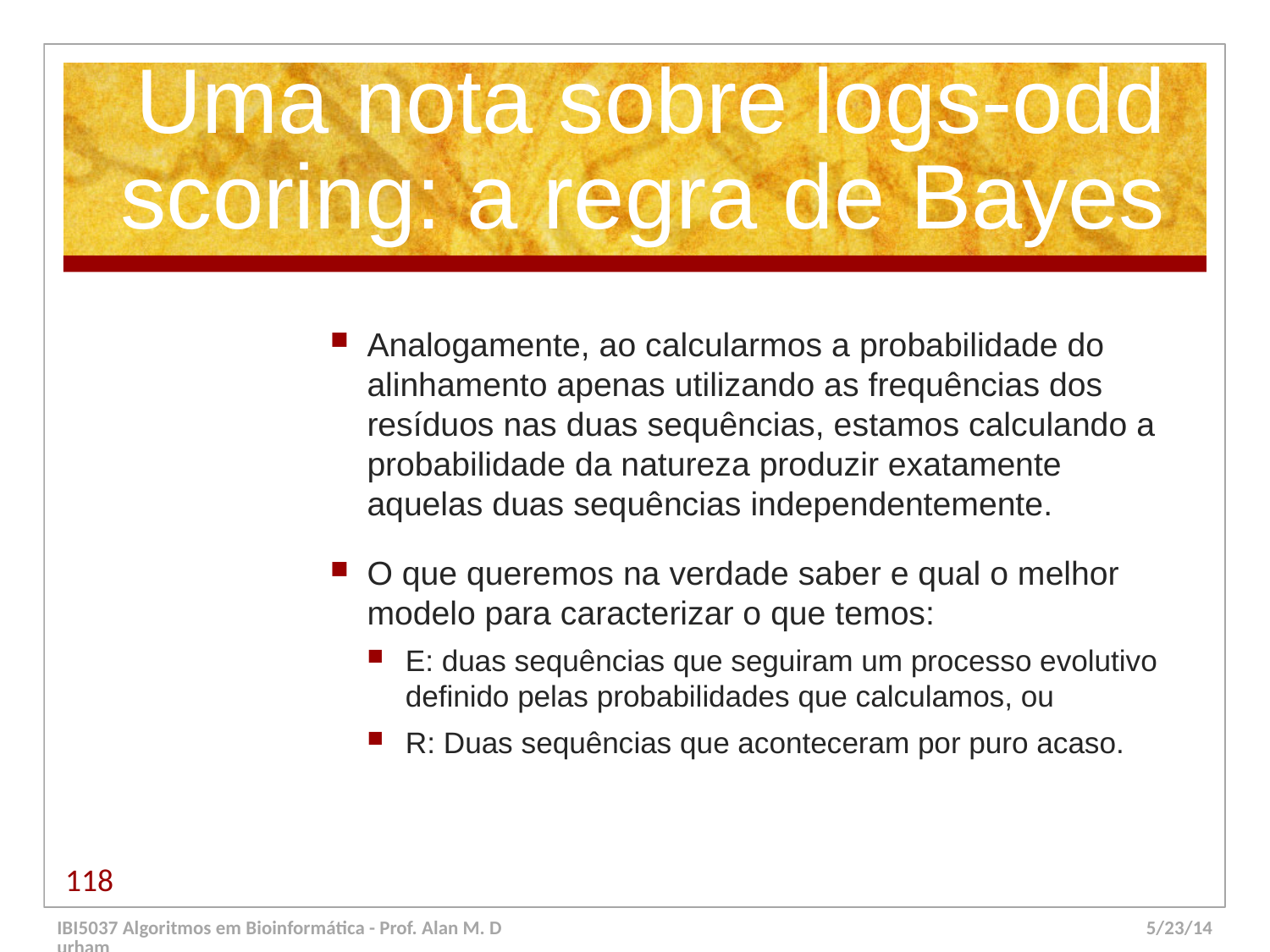

# Uma nota sobre logs-odd scoring: a regra de Bayes
Analogamente, ao calcularmos a probabilidade do alinhamento apenas utilizando as frequências dos resíduos nas duas sequências, estamos calculando a probabilidade da natureza produzir exatamente aquelas duas sequências independentemente.
O que queremos na verdade saber e qual o melhor modelo para caracterizar o que temos:
E: duas sequências que seguiram um processo evolutivo definido pelas probabilidades que calculamos, ou
R: Duas sequências que aconteceram por puro acaso.
118
IBI5037 Algoritmos em Bioinformática - Prof. Alan M. Durham
5/23/14